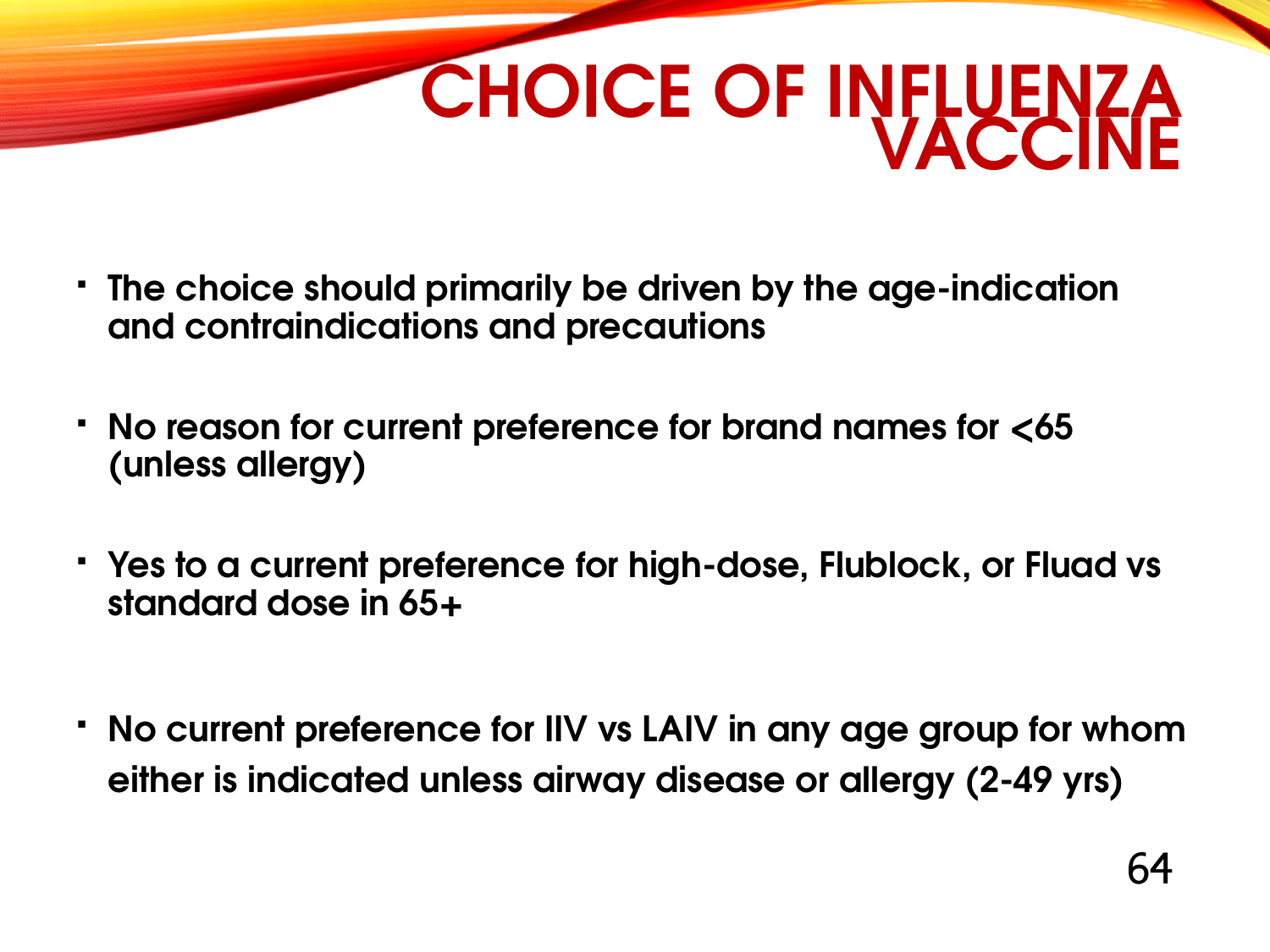

# Choice of Influenza Vaccine
The choice should primarily be driven by the age-indication and contraindications and precautions

No reason for current preference for brand names for <65 (unless allergy)

Yes to a current preference for high-dose, Flublock, or Fluad vs standard dose in 65+

No current preference for IIV vs LAIV in any age group for whom either is indicated unless airway disease or allergy (2-49 yrs)